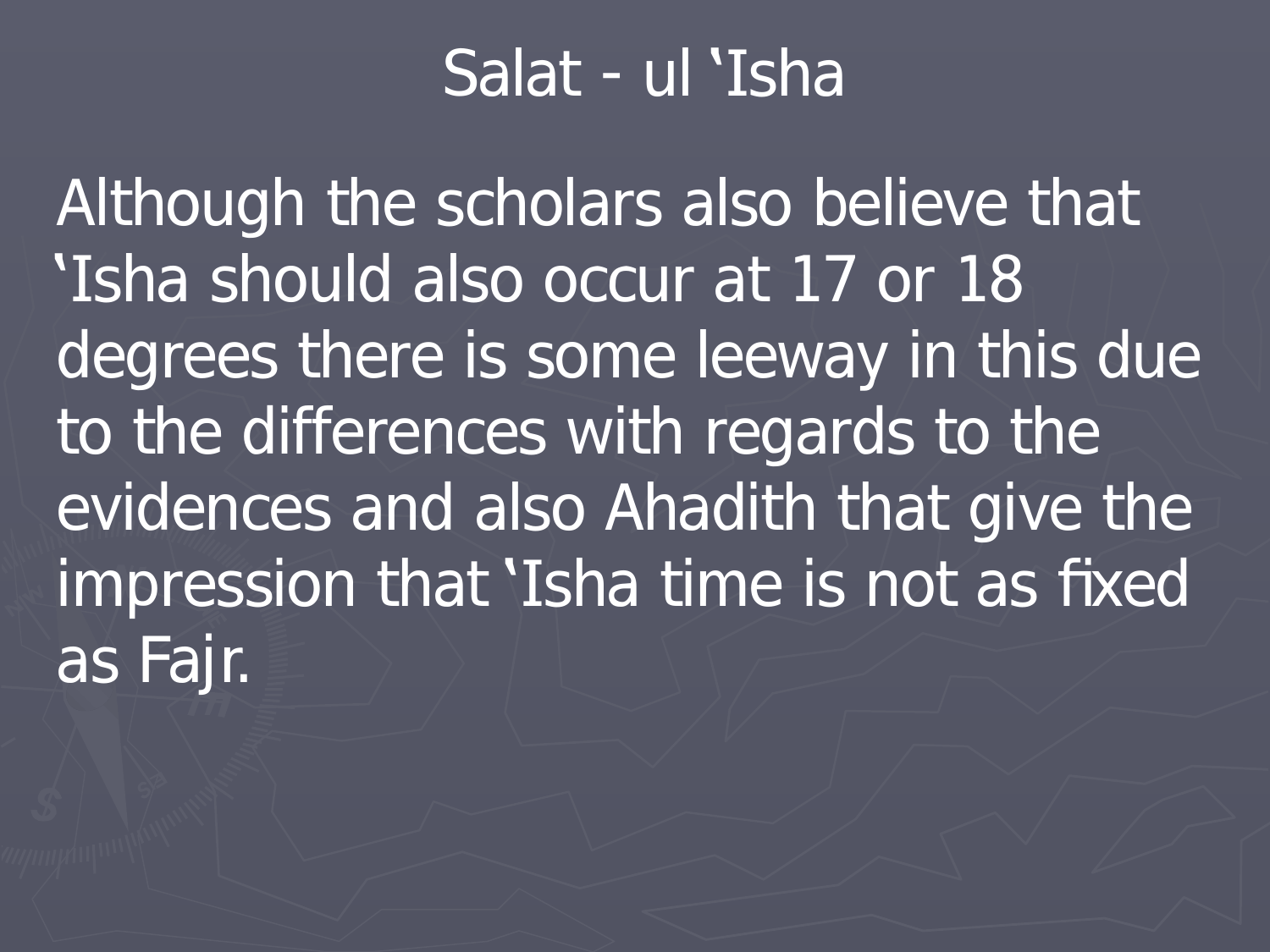

Salat - ul ‘Isha
Although the scholars also believe that ‘Isha should also occur at 17 or 18 degrees there is some leeway in this due to the differences with regards to the evidences and also Ahadith that give the impression that ‘Isha time is not as fixed as Fajr.